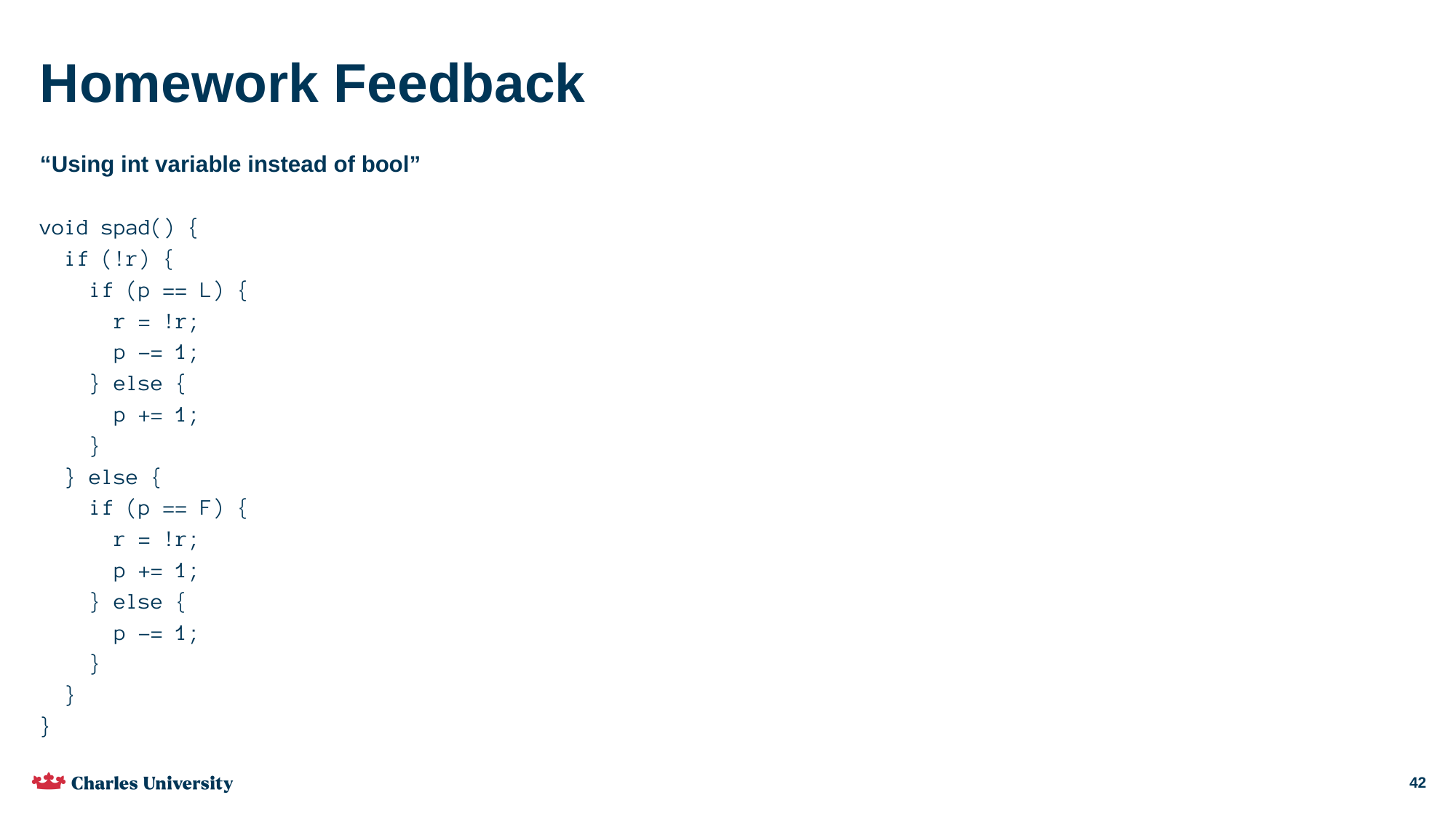

# Homework Feedback
“Using int variable instead of bool”

void spad() {
  if (!r) {
    if (p == L) {
      r = !r;
      p -= 1;
    } else {
      p += 1;
    }
  } else {
    if (p == F) {
      r = !r;
      p += 1;
    } else {
      p -= 1;
    }
  }
}

42